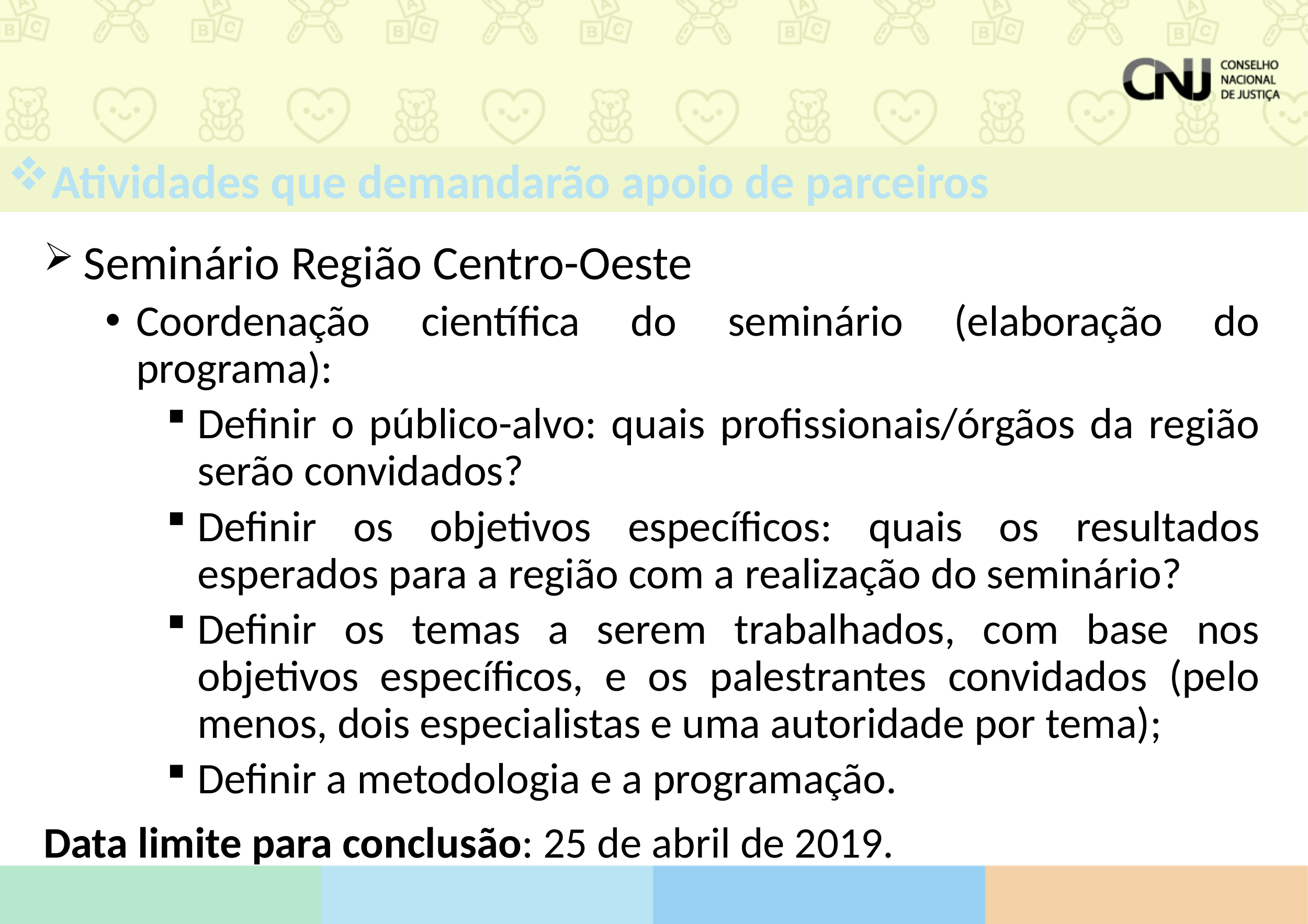

Atividades que demandarão apoio de parceiros
 Seminário Região Centro-Oeste
Coordenação científica do seminário (elaboração do programa):
Definir o público-alvo: quais profissionais/órgãos da região serão convidados?
Definir os objetivos específicos: quais os resultados esperados para a região com a realização do seminário?
Definir os temas a serem trabalhados, com base nos objetivos específicos, e os palestrantes convidados (pelo menos, dois especialistas e uma autoridade por tema);
Definir a metodologia e a programação.
Data limite para conclusão: 25 de abril de 2019.